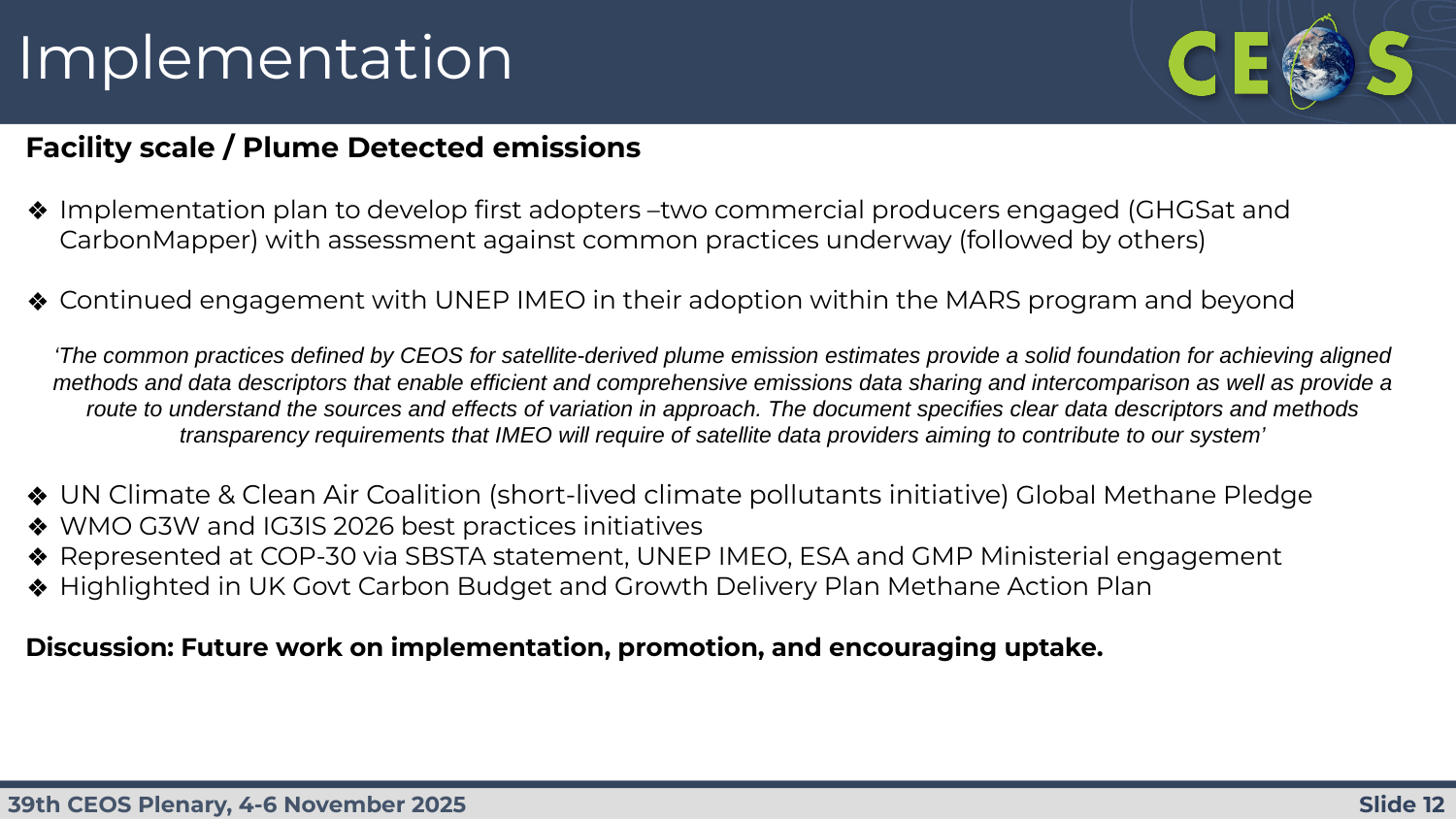

Implementation
Facility scale / Plume Detected emissions

Implementation plan to develop first adopters –two commercial producers engaged (GHGSat and CarbonMapper) with assessment against common practices underway (followed by others)

Continued engagement with UNEP IMEO in their adoption within the MARS program and beyond

‘The common practices defined by CEOS for satellite-derived plume emission estimates provide a solid foundation for achieving aligned methods and data descriptors that enable efficient and comprehensive emissions data sharing and intercomparison as well as provide a route to understand the sources and effects of variation in approach. The document specifies clear data descriptors and methods transparency requirements that IMEO will require of satellite data providers aiming to contribute to our system’

UN Climate & Clean Air Coalition (short-lived climate pollutants initiative) Global Methane Pledge
WMO G3W and IG3IS 2026 best practices initiatives
Represented at COP-30 via SBSTA statement, UNEP IMEO, ESA and GMP Ministerial engagement
Highlighted in UK Govt Carbon Budget and Growth Delivery Plan Methane Action Plan

Discussion: Future work on implementation, promotion, and encouraging uptake.